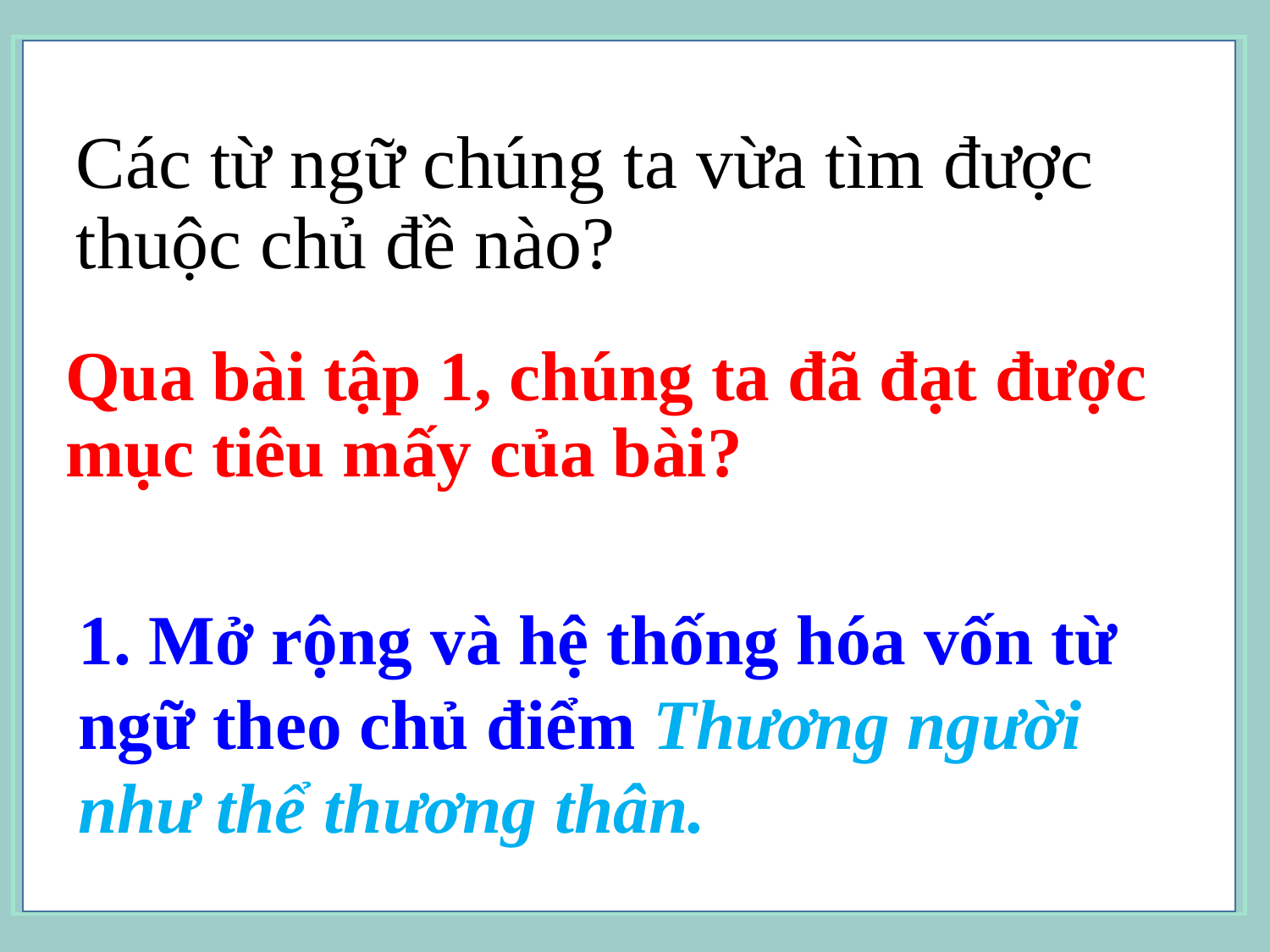

Các từ ngữ chúng ta vừa tìm được thuộc chủ đề nào?
Qua bài tập 1, chúng ta đã đạt được mục tiêu mấy của bài?
1. Mở rộng và hệ thống hóa vốn từ ngữ theo chủ điểm Thương người như thể thương thân.